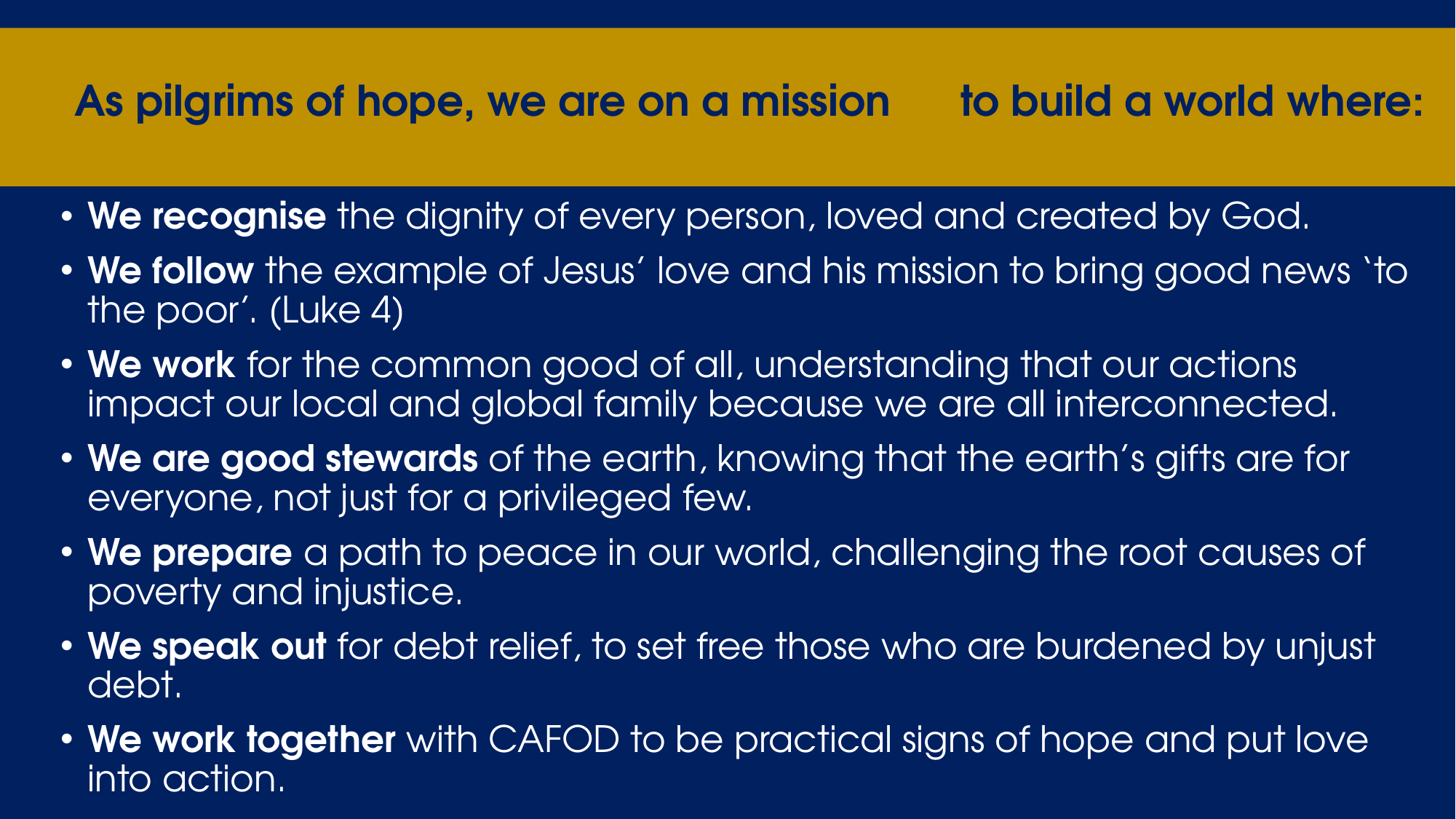

# As pilgrims of hope, we are on a mission 	to build a world where:
We recognise the dignity of every person, loved and created by God.
We follow the example of Jesus’ love and his mission to bring good news ‘to the poor’. (Luke 4)
We work for the common good of all, understanding that our actions impact our local and global family because we are all interconnected.
We are good stewards of the earth, knowing that the earth’s gifts are for everyone, not just for a privileged few.
We prepare a path to peace in our world, challenging the root causes of poverty and injustice.
We speak out for debt relief, to set free those who are burdened by unjust debt.
We work together with CAFOD to be practical signs of hope and put love into action.